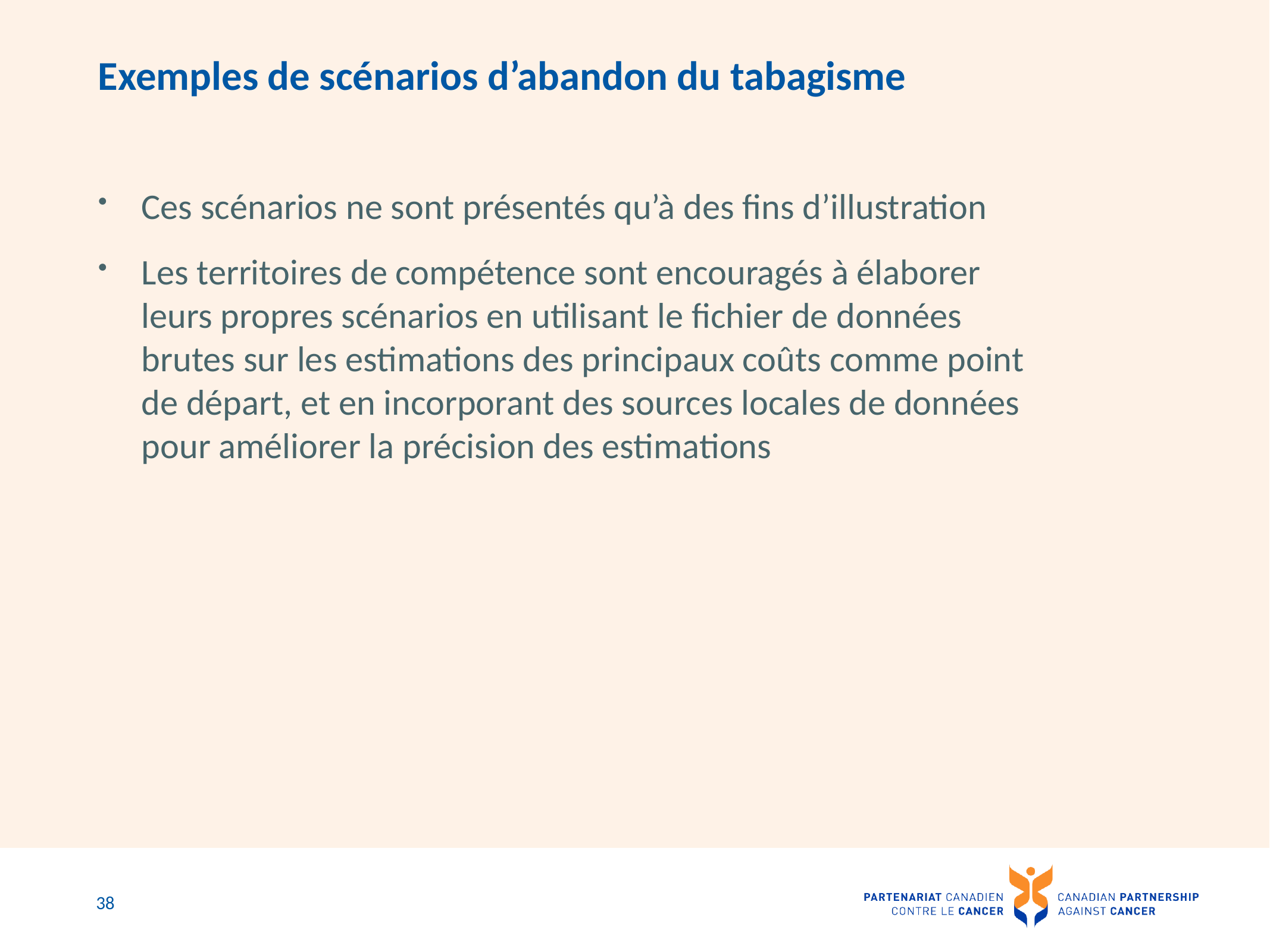

# Exemples de scénarios d’abandon du tabagisme
Ces scénarios ne sont présentés qu’à des fins d’illustration
Les territoires de compétence sont encouragés à élaborer leurs propres scénarios en utilisant le fichier de données brutes sur les estimations des principaux coûts comme point de départ, et en incorporant des sources locales de données pour améliorer la précision des estimations
38